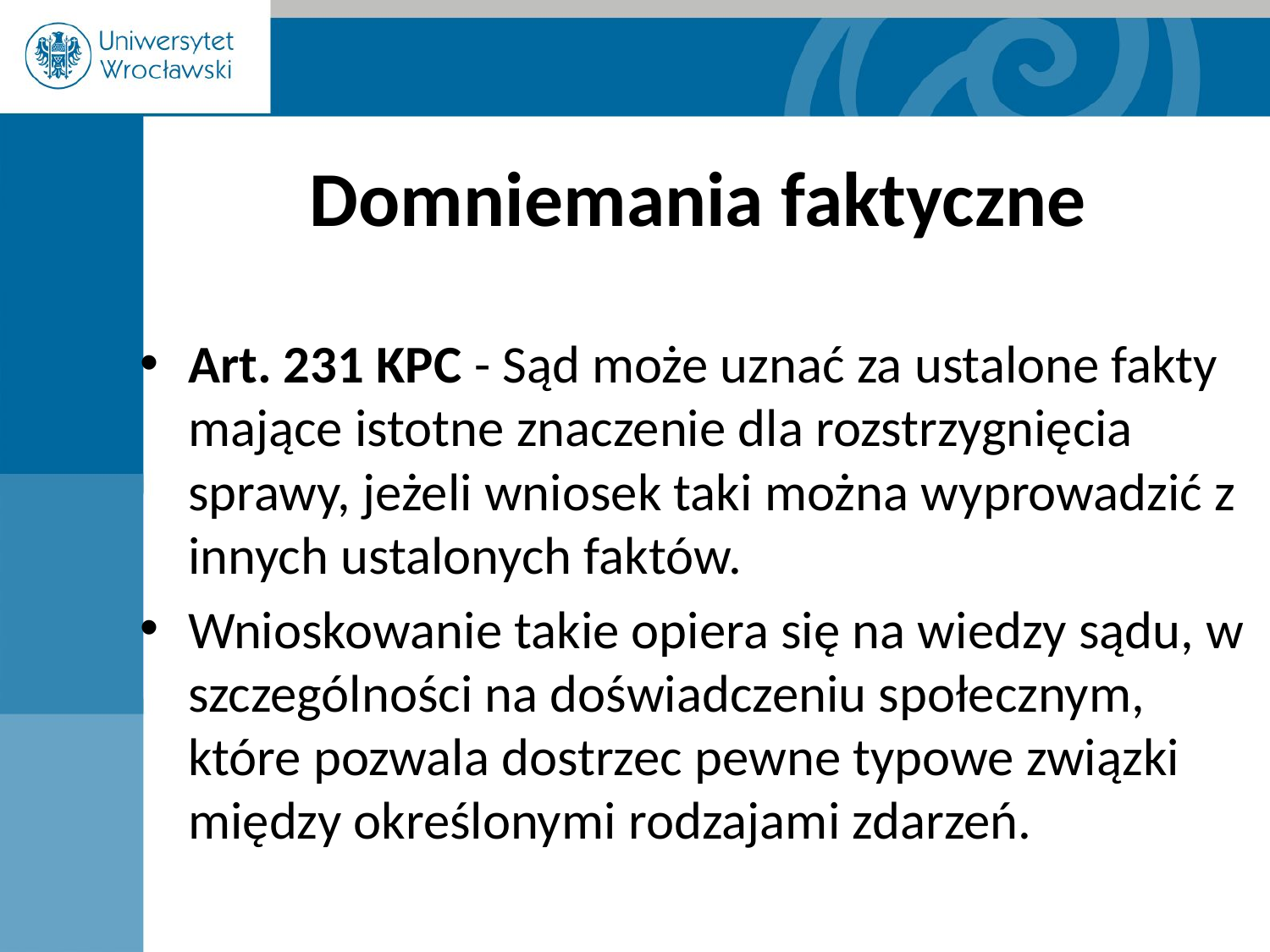

# Domniemania faktyczne
Art. 231 KPC - Sąd może uznać za ustalone fakty mające istotne znaczenie dla rozstrzygnięcia sprawy, jeżeli wniosek taki można wyprowadzić z innych ustalonych faktów.
Wnioskowanie takie opiera się na wiedzy sądu, w szczególności na doświadczeniu społecznym, które pozwala dostrzec pewne typowe związki między określonymi rodzajami zdarzeń.